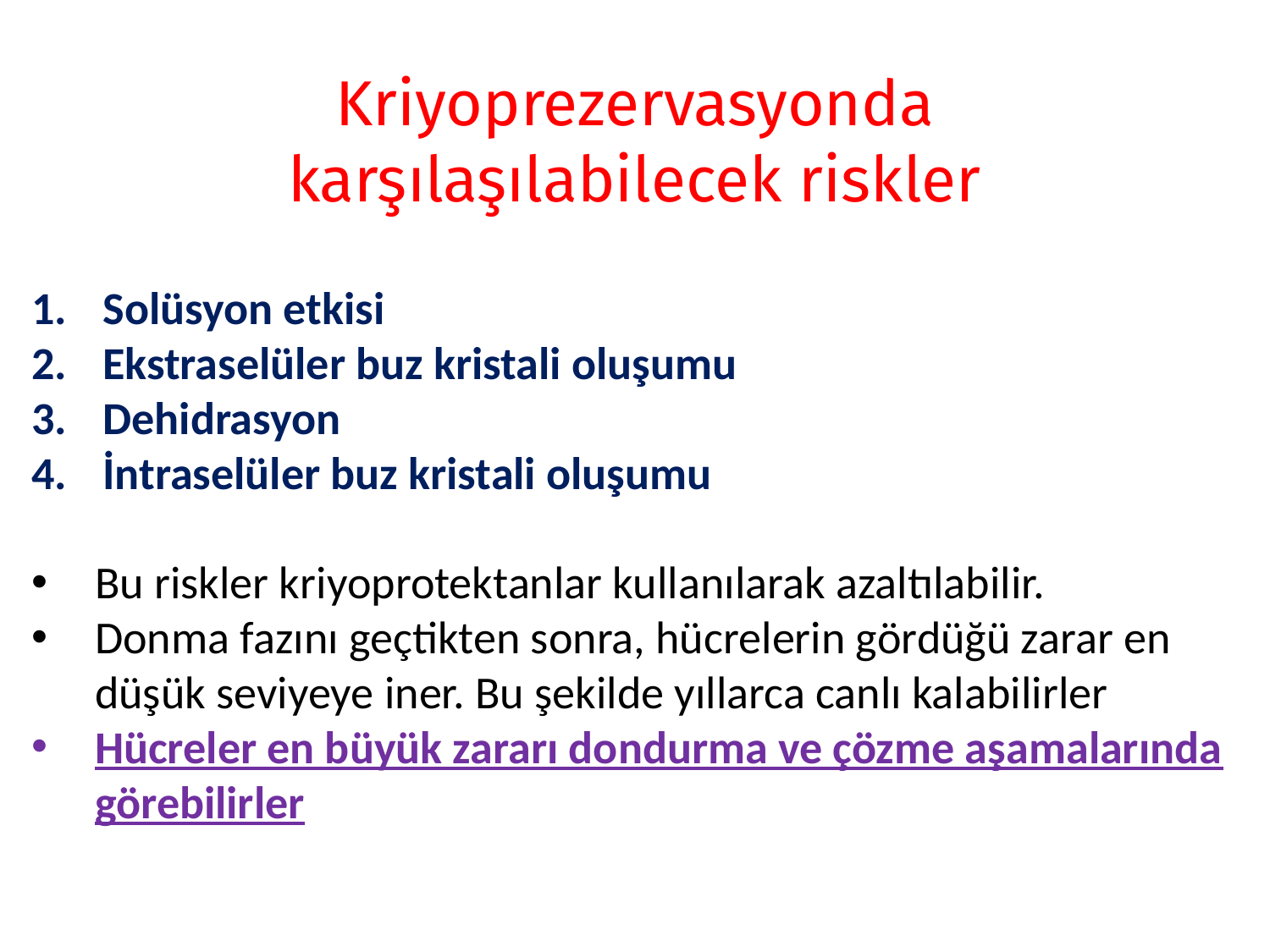

# Kriyoprezervasyonda karşılaşılabilecek riskler
Solüsyon etkisi
Ekstraselüler buz kristali oluşumu
Dehidrasyon
İntraselüler buz kristali oluşumu

Bu riskler kriyoprotektanlar kullanılarak azaltılabilir.
Donma fazını geçtikten sonra, hücrelerin gördüğü zarar en düşük seviyeye iner. Bu şekilde yıllarca canlı kalabilirler
Hücreler en büyük zararı dondurma ve çözme aşamalarında görebilirler